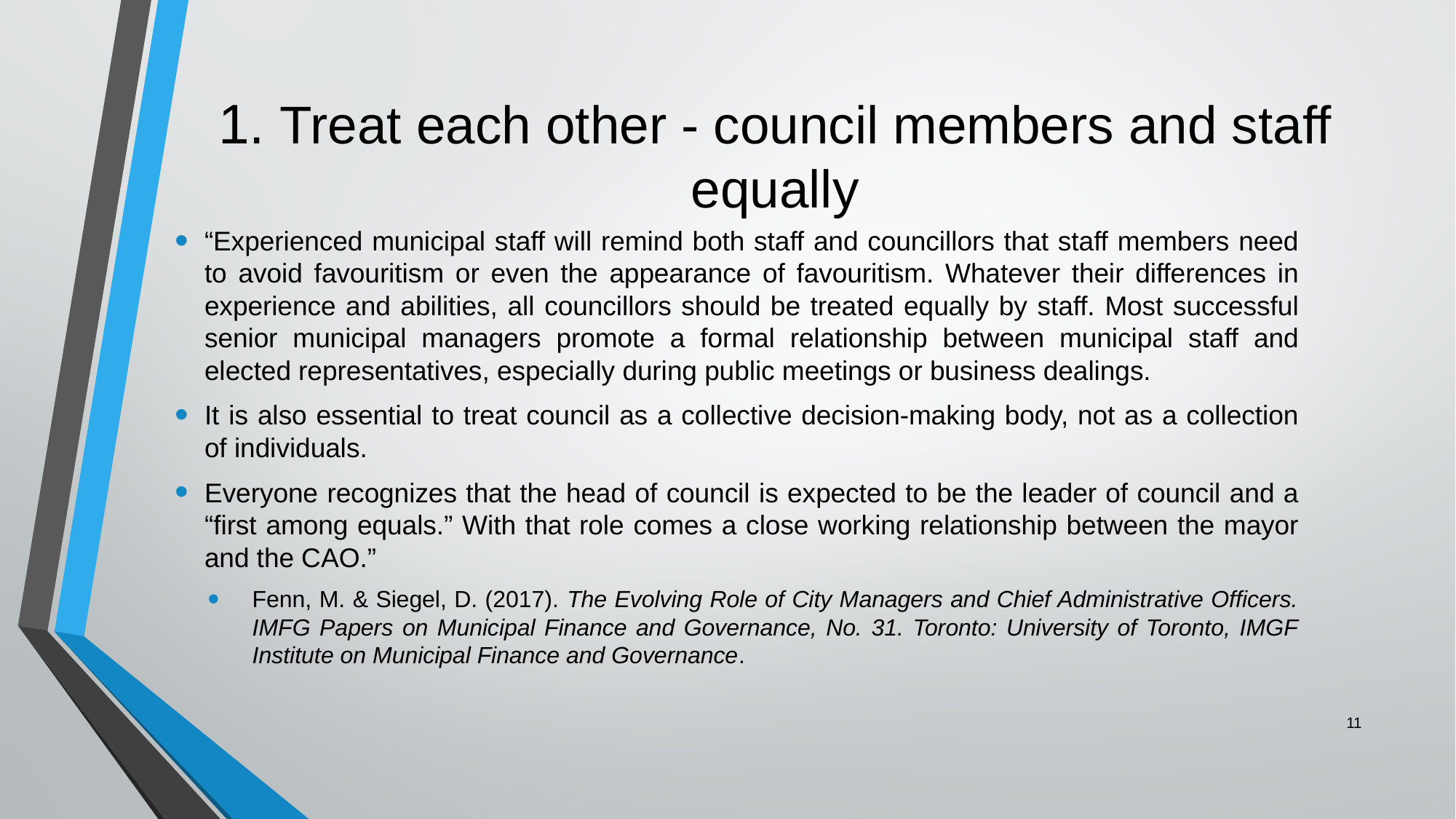

# 1. Treat each other - council members and staff equally
“Experienced municipal staff will remind both staff and councillors that staff members need to avoid favouritism or even the appearance of favouritism. Whatever their differences in experience and abilities, all councillors should be treated equally by staff. Most successful senior municipal managers promote a formal relationship between municipal staff and elected representatives, especially during public meetings or business dealings.
It is also essential to treat council as a collective decision-making body, not as a collection of individuals.
Everyone recognizes that the head of council is expected to be the leader of council and a “first among equals.” With that role comes a close working relationship between the mayor and the CAO.”
Fenn, M. & Siegel, D. (2017). The Evolving Role of City Managers and Chief Administrative Officers. IMFG Papers on Municipal Finance and Governance, No. 31. Toronto: University of Toronto, IMGF Institute on Municipal Finance and Governance.

11